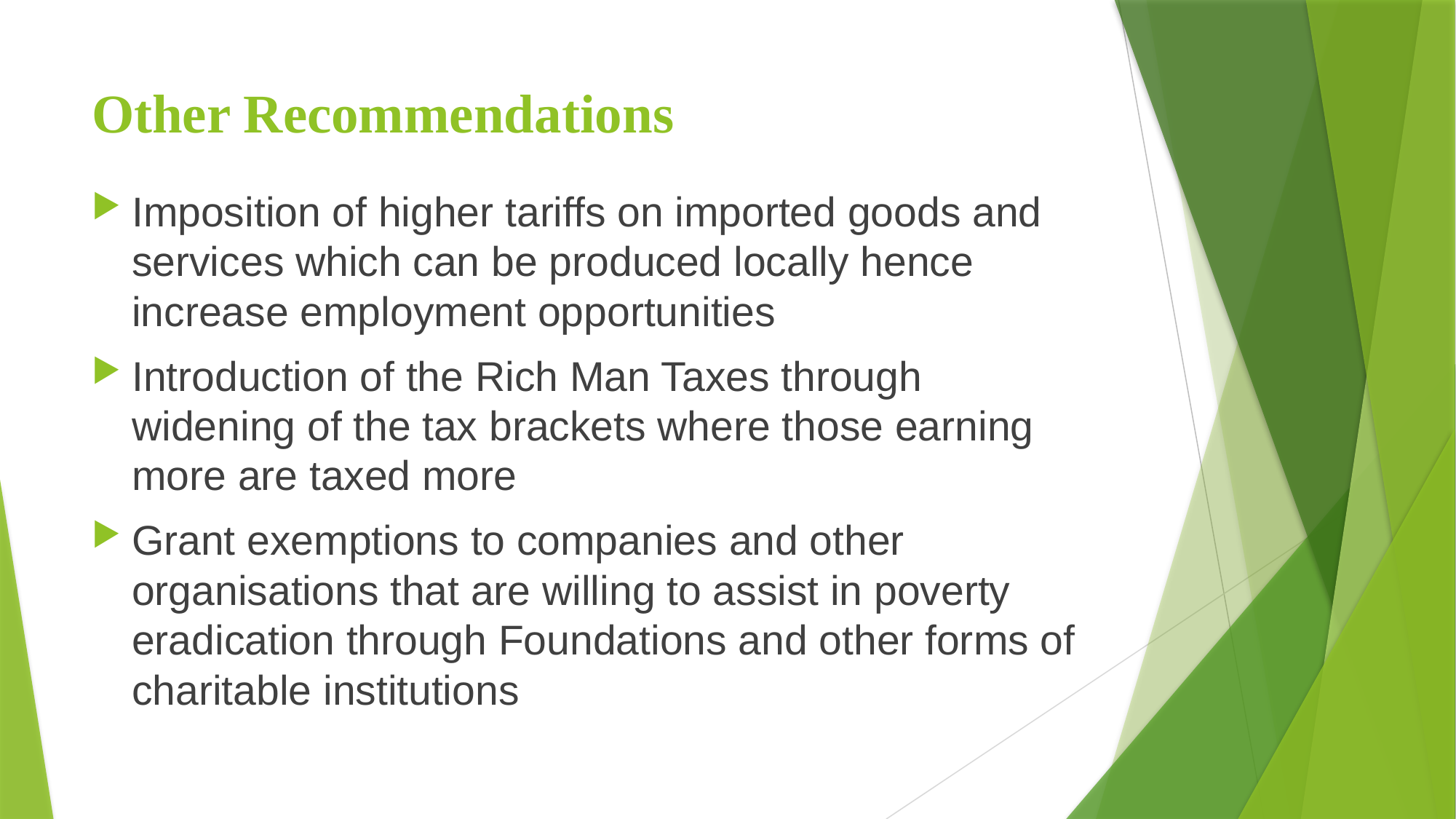

# Other Recommendations
Imposition of higher tariffs on imported goods and services which can be produced locally hence increase employment opportunities
Introduction of the Rich Man Taxes through widening of the tax brackets where those earning more are taxed more
Grant exemptions to companies and other organisations that are willing to assist in poverty eradication through Foundations and other forms of charitable institutions